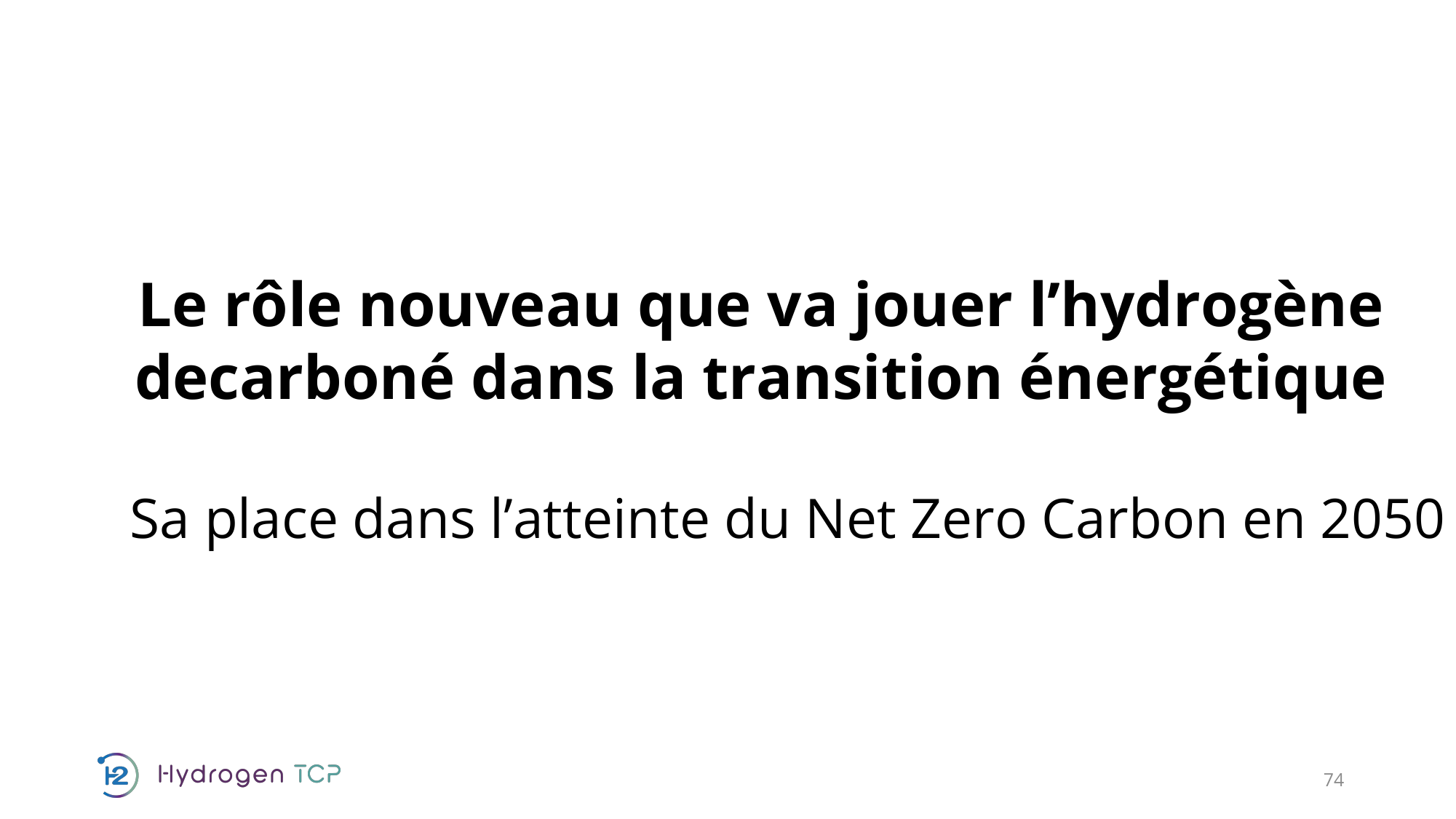

12/12/2024

Le rôle nouveau que va jouer l’hydrogène decarboné dans la transition énergétique

Sa place dans l’atteinte du Net Zero Carbon en 2050
74